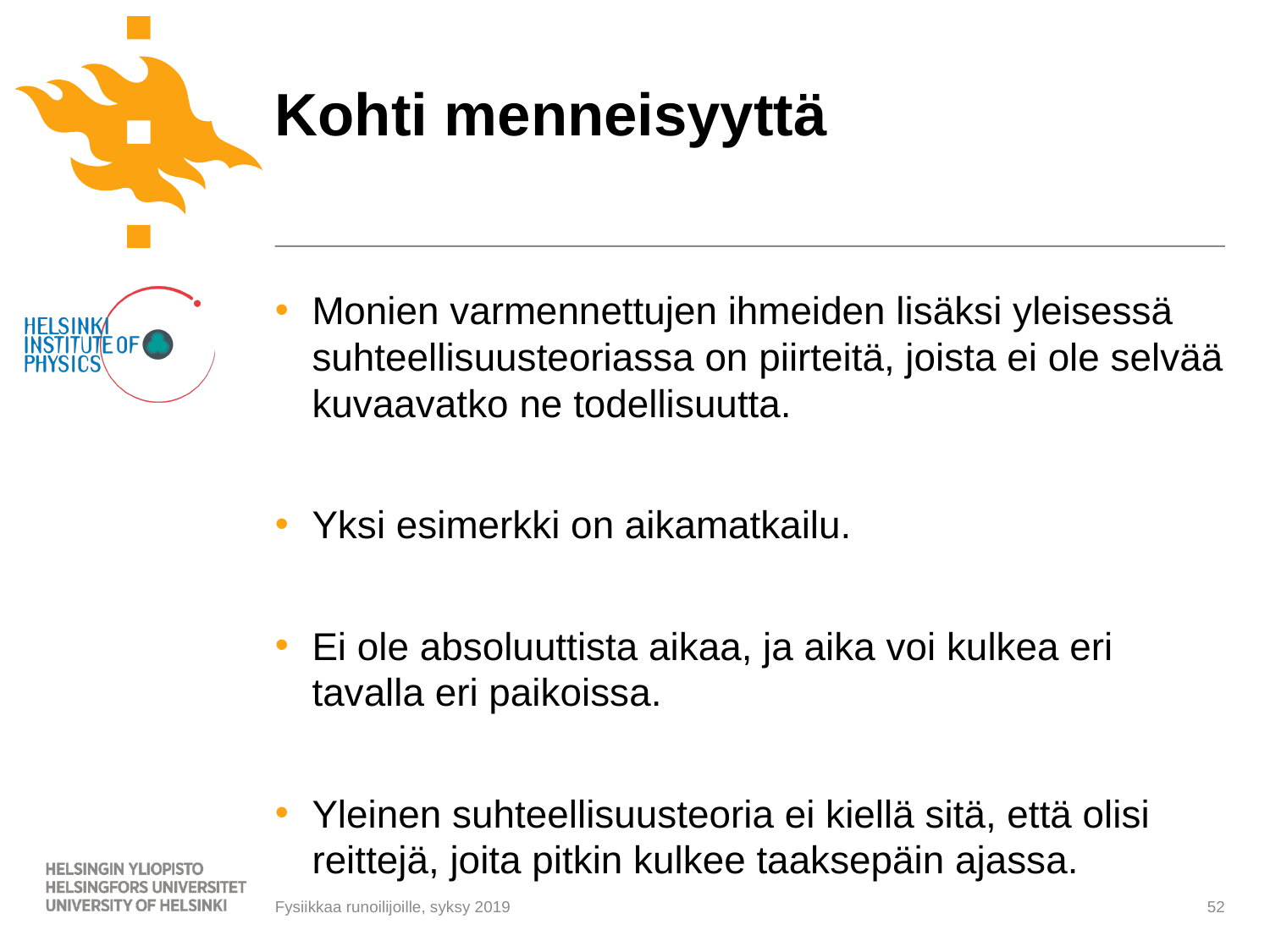

# Kohti menneisyyttä
Monien varmennettujen ihmeiden lisäksi yleisessä suhteellisuusteoriassa on piirteitä, joista ei ole selvää kuvaavatko ne todellisuutta.

Yksi esimerkki on aikamatkailu.

Ei ole absoluuttista aikaa, ja aika voi kulkea eri tavalla eri paikoissa.

Yleinen suhteellisuusteoria ei kiellä sitä, että olisi reittejä, joita pitkin kulkee taaksepäin ajassa.
52
Fysiikkaa runoilijoille, syksy 2019